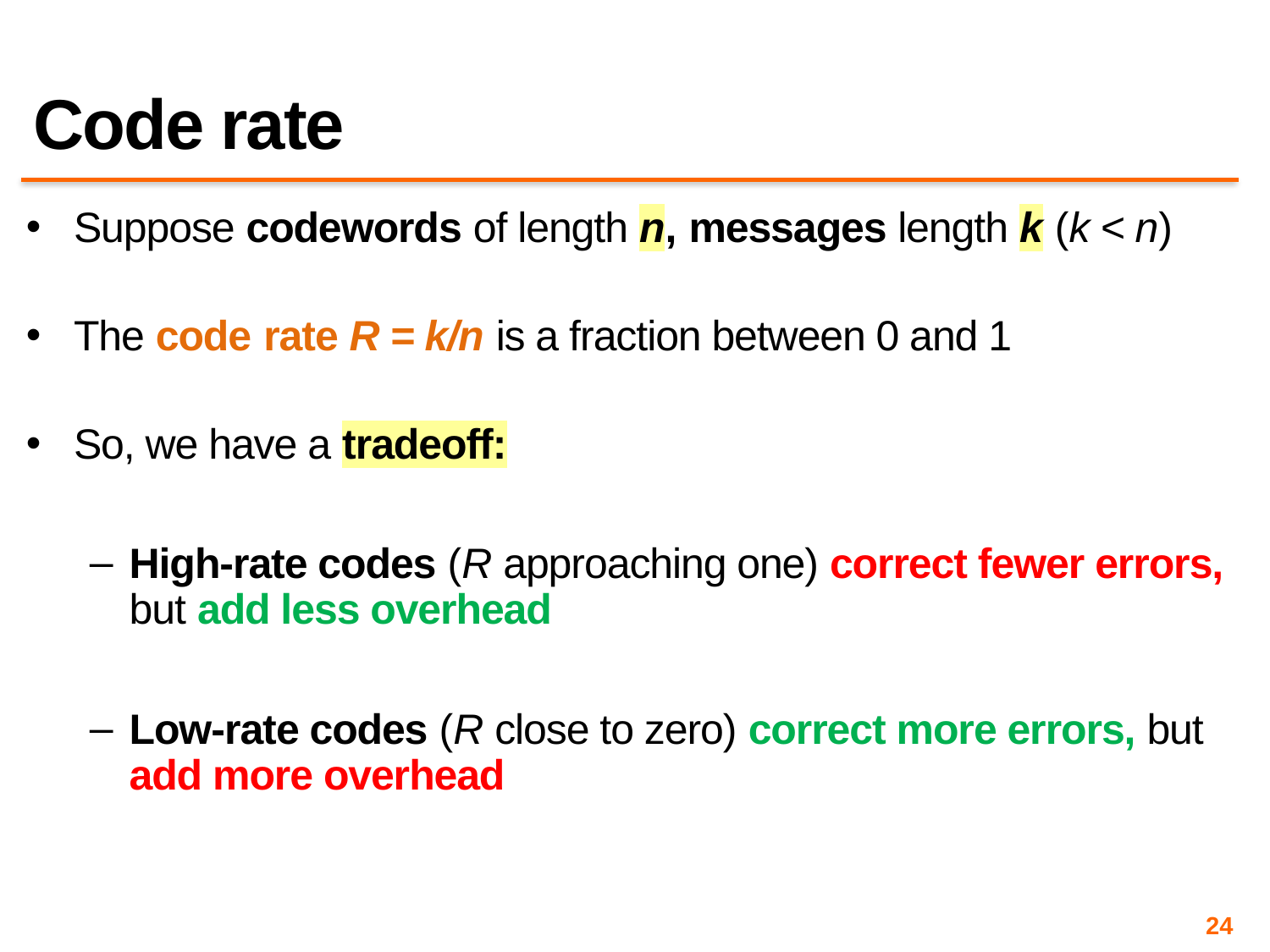

# Code rate
Suppose codewords of length n, messages length k (k < n)

The code rate R = k/n is a fraction between 0 and 1

So, we have a tradeoff:

High-rate codes (R approaching one) correct fewer errors, but add less overhead

Low-rate codes (R close to zero) correct more errors, but add more overhead
24